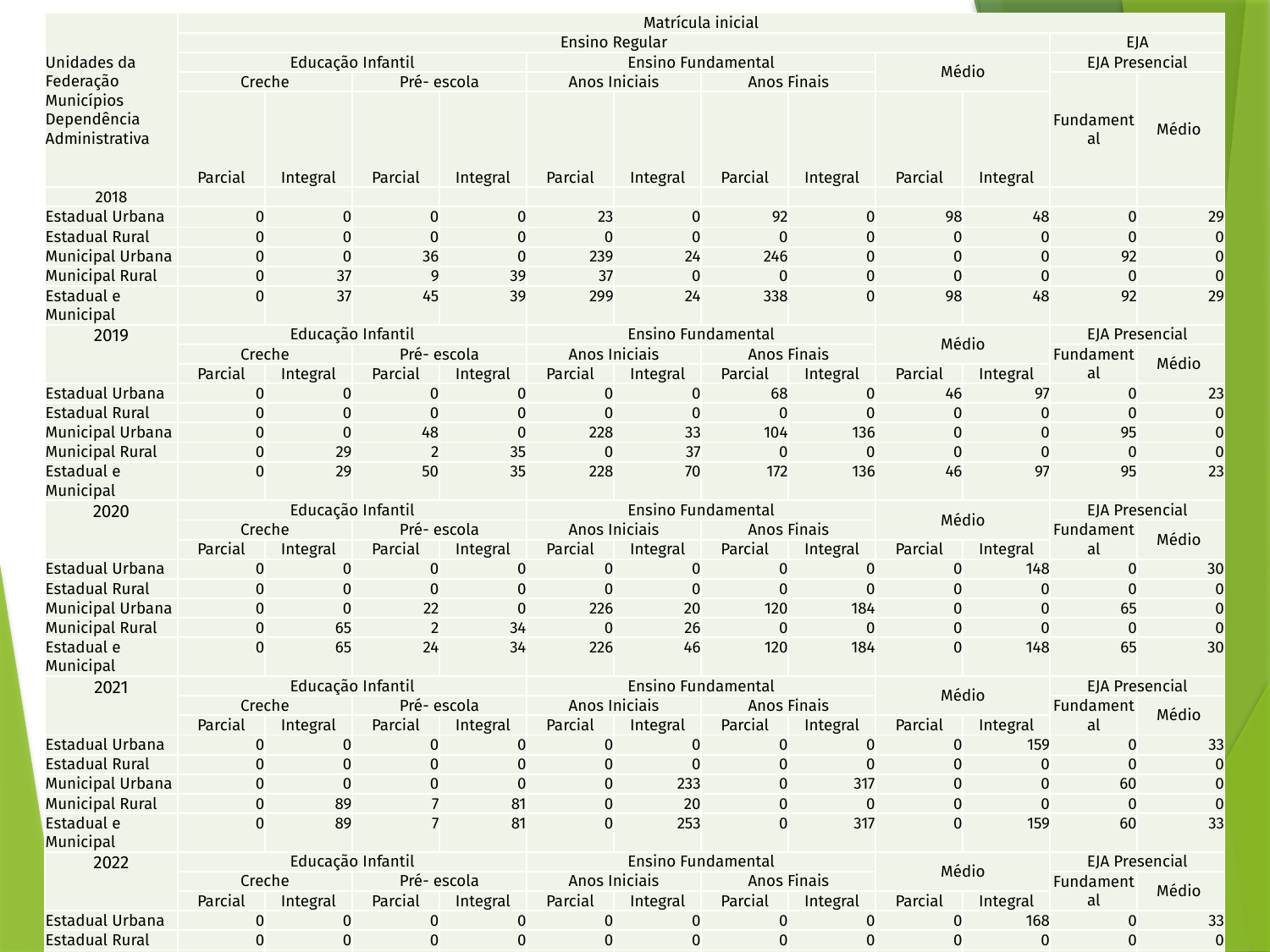

| Unidades da Federação Municípios Dependência Administrativa | Matrícula inicial |  |  |  |  |  |  |  |  |  |  |  |
| --- | --- | --- | --- | --- | --- | --- | --- | --- | --- | --- | --- | --- |
|  | Ensino Regular |  |  |  |  |  |  |  |  |  | EJA |  |
|  | Educação Infantil |  |  |  | Ensino Fundamental |  |  |  | Médio |  | EJA Presencial |  |
|  | Creche |  | Pré- escola |  | Anos Iniciais |  | Anos Finais |  |  |  | Fundamental | Médio |
|  | Parcial | Integral | Parcial | Integral | Parcial | Integral | Parcial | Integral | Parcial | Integral |  |  |
| 2018 |  |  |  |  |  |  |  |  |  |  |  |  |
| Estadual Urbana | 0 | 0 | 0 | 0 | 23 | 0 | 92 | 0 | 98 | 48 | 0 | 29 |
| Estadual Rural | 0 | 0 | 0 | 0 | 0 | 0 | 0 | 0 | 0 | 0 | 0 | 0 |
| Municipal Urbana | 0 | 0 | 36 | 0 | 239 | 24 | 246 | 0 | 0 | 0 | 92 | 0 |
| Municipal Rural | 0 | 37 | 9 | 39 | 37 | 0 | 0 | 0 | 0 | 0 | 0 | 0 |
| Estadual e Municipal | 0 | 37 | 45 | 39 | 299 | 24 | 338 | 0 | 98 | 48 | 92 | 29 |
| 2019 | Educação Infantil |  |  |  | Ensino Fundamental |  |  |  | Médio |  | EJA Presencial |  |
|  | Creche |  | Pré- escola |  | Anos Iniciais |  | Anos Finais |  |  |  | Fundamental | Médio |
|  | Parcial | Integral | Parcial | Integral | Parcial | Integral | Parcial | Integral | Parcial | Integral |  |  |
| Estadual Urbana | 0 | 0 | 0 | 0 | 0 | 0 | 68 | 0 | 46 | 97 | 0 | 23 |
| Estadual Rural | 0 | 0 | 0 | 0 | 0 | 0 | 0 | 0 | 0 | 0 | 0 | 0 |
| Municipal Urbana | 0 | 0 | 48 | 0 | 228 | 33 | 104 | 136 | 0 | 0 | 95 | 0 |
| Municipal Rural | 0 | 29 | 2 | 35 | 0 | 37 | 0 | 0 | 0 | 0 | 0 | 0 |
| Estadual e Municipal | 0 | 29 | 50 | 35 | 228 | 70 | 172 | 136 | 46 | 97 | 95 | 23 |
| 2020 | Educação Infantil |  |  |  | Ensino Fundamental |  |  |  | Médio |  | EJA Presencial |  |
|  | Creche |  | Pré- escola |  | Anos Iniciais |  | Anos Finais |  |  |  | Fundamental | Médio |
|  | Parcial | Integral | Parcial | Integral | Parcial | Integral | Parcial | Integral | Parcial | Integral |  |  |
| Estadual Urbana | 0 | 0 | 0 | 0 | 0 | 0 | 0 | 0 | 0 | 148 | 0 | 30 |
| Estadual Rural | 0 | 0 | 0 | 0 | 0 | 0 | 0 | 0 | 0 | 0 | 0 | 0 |
| Municipal Urbana | 0 | 0 | 22 | 0 | 226 | 20 | 120 | 184 | 0 | 0 | 65 | 0 |
| Municipal Rural | 0 | 65 | 2 | 34 | 0 | 26 | 0 | 0 | 0 | 0 | 0 | 0 |
| Estadual e Municipal | 0 | 65 | 24 | 34 | 226 | 46 | 120 | 184 | 0 | 148 | 65 | 30 |
| 2021 | Educação Infantil |  |  |  | Ensino Fundamental |  |  |  | Médio |  | EJA Presencial |  |
|  | Creche |  | Pré- escola |  | Anos Iniciais |  | Anos Finais |  |  |  | Fundamental | Médio |
|  | Parcial | Integral | Parcial | Integral | Parcial | Integral | Parcial | Integral | Parcial | Integral |  |  |
| Estadual Urbana | 0 | 0 | 0 | 0 | 0 | 0 | 0 | 0 | 0 | 159 | 0 | 33 |
| Estadual Rural | 0 | 0 | 0 | 0 | 0 | 0 | 0 | 0 | 0 | 0 | 0 | 0 |
| Municipal Urbana | 0 | 0 | 0 | 0 | 0 | 233 | 0 | 317 | 0 | 0 | 60 | 0 |
| Municipal Rural | 0 | 89 | 7 | 81 | 0 | 20 | 0 | 0 | 0 | 0 | 0 | 0 |
| Estadual e Municipal | 0 | 89 | 7 | 81 | 0 | 253 | 0 | 317 | 0 | 159 | 60 | 33 |
| 2022 | Educação Infantil |  |  |  | Ensino Fundamental |  |  |  | Médio |  | EJA Presencial |  |
|  | Creche |  | Pré- escola |  | Anos Iniciais |  | Anos Finais |  |  |  | Fundamental | Médio |
|  | Parcial | Integral | Parcial | Integral | Parcial | Integral | Parcial | Integral | Parcial | Integral |  |  |
| Estadual Urbana | 0 | 0 | 0 | 0 | 0 | 0 | 0 | 0 | 0 | 168 | 0 | 33 |
| Estadual Rural | 0 | 0 | 0 | 0 | 0 | 0 | 0 | 0 | 0 | 0 | 0 | 0 |
| Municipal Urbana | 0 | 0 | 0 | 0 | 0 | 216 | 0 | 305 | 0 | 0 | 40 | 0 |
| Municipal Rural | 0 | 120 | 0 | 94 | 0 | 10 | 0 | 0 | 0 | 0 | 33 | 0 |
| Estadual e Municipal | 0 | 120 | 0 | 94 | 0 | 226 | 0 | 305 | 0 | 168 | 73 | 33 |